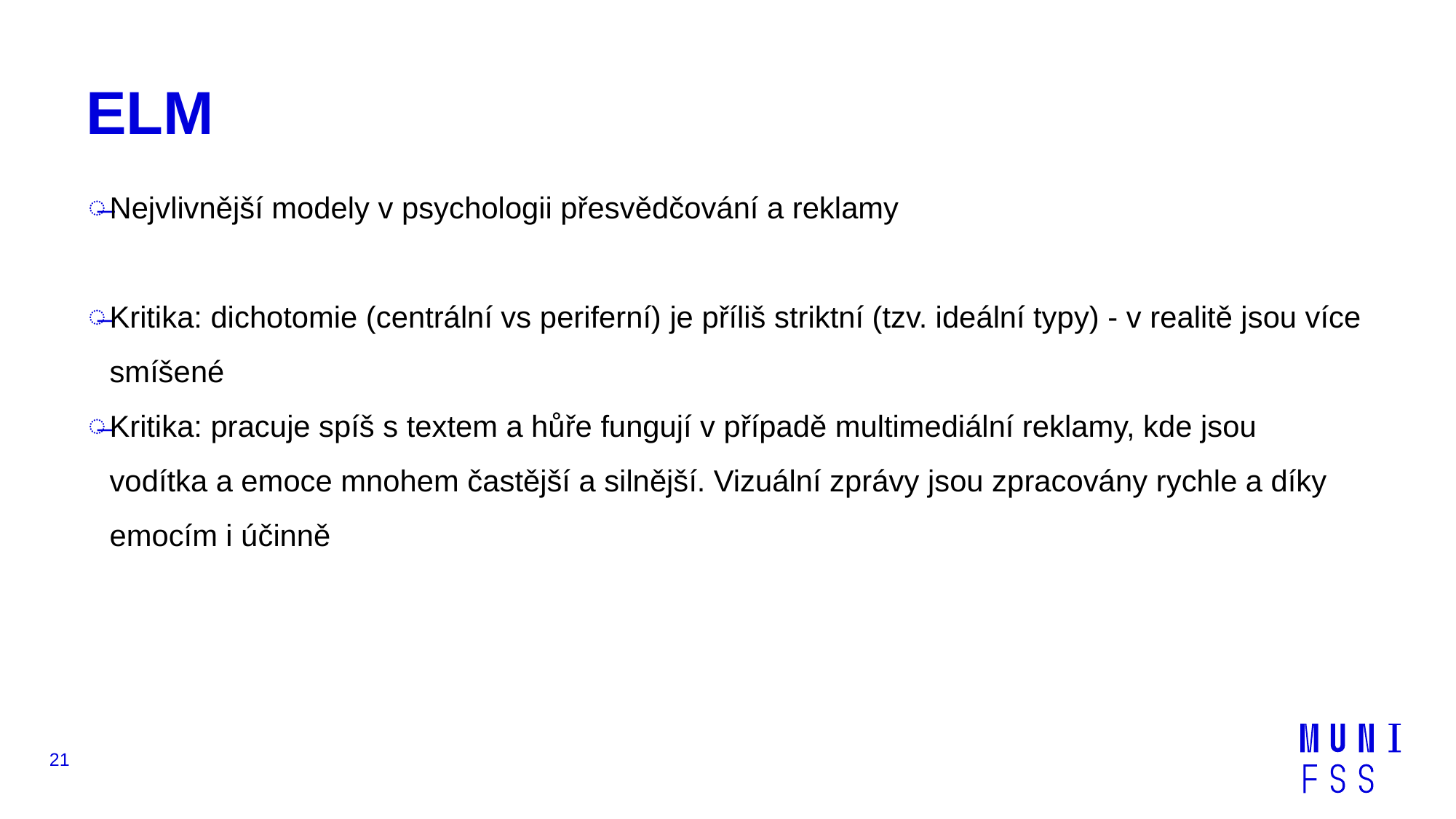

# ELM
Nejvlivnější modely v psychologii přesvědčování a reklamy

Kritika: dichotomie (centrální vs periferní) je příliš striktní (tzv. ideální typy) - v realitě jsou více smíšené
Kritika: pracuje spíš s textem a hůře fungují v případě multimediální reklamy, kde jsou vodítka a emoce mnohem častější a silnější. Vizuální zprávy jsou zpracovány rychle a díky emocím i účinně

21